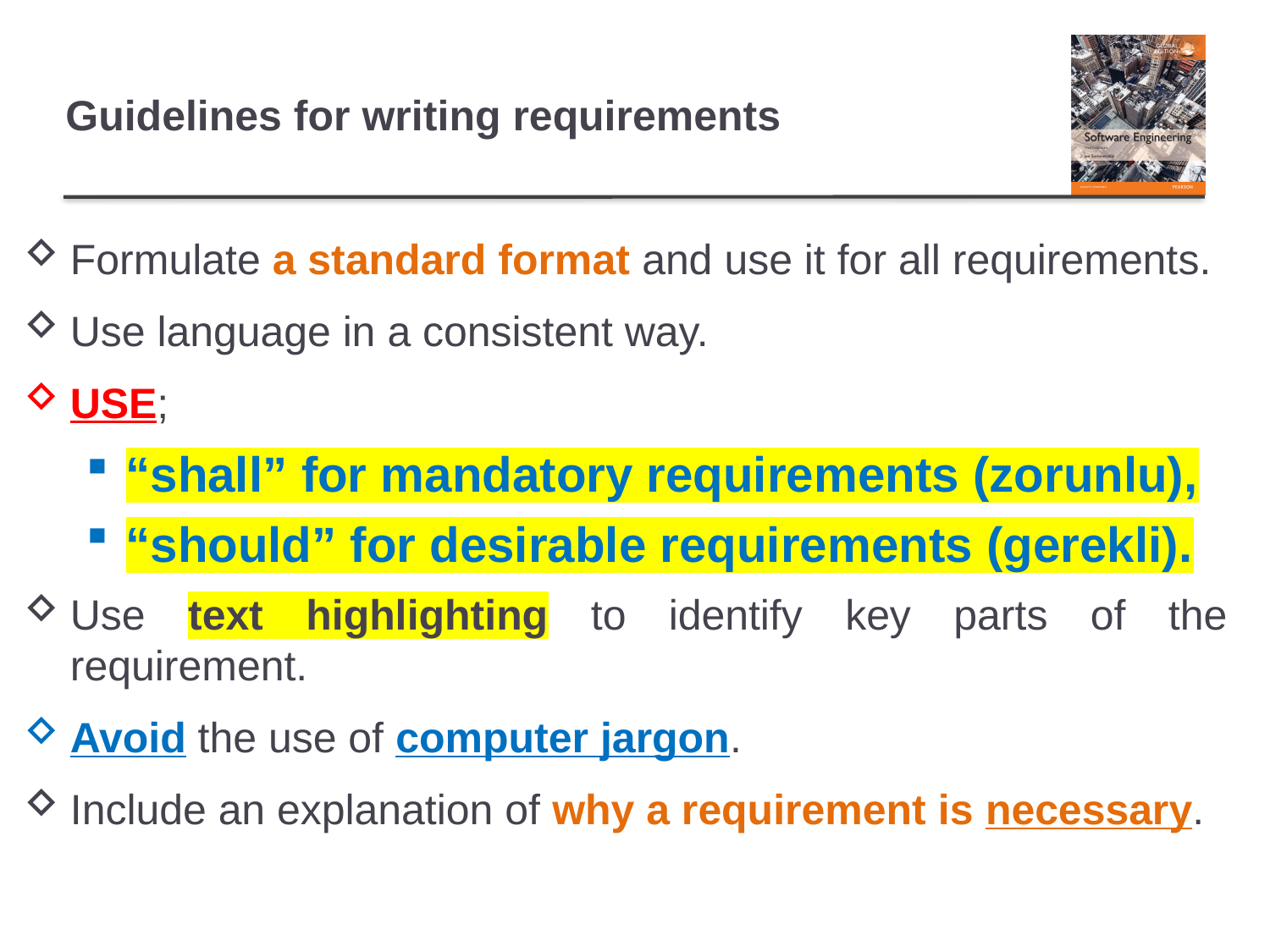

# Guidelines for writing requirements
Formulate a standard format and use it for all requirements.
Use language in a consistent way.
USE;
“shall” for mandatory requirements (zorunlu),
“should” for desirable requirements (gerekli).
Use text highlighting to identify key parts of the requirement.
Avoid the use of computer jargon.
Include an explanation of why a requirement is necessary.